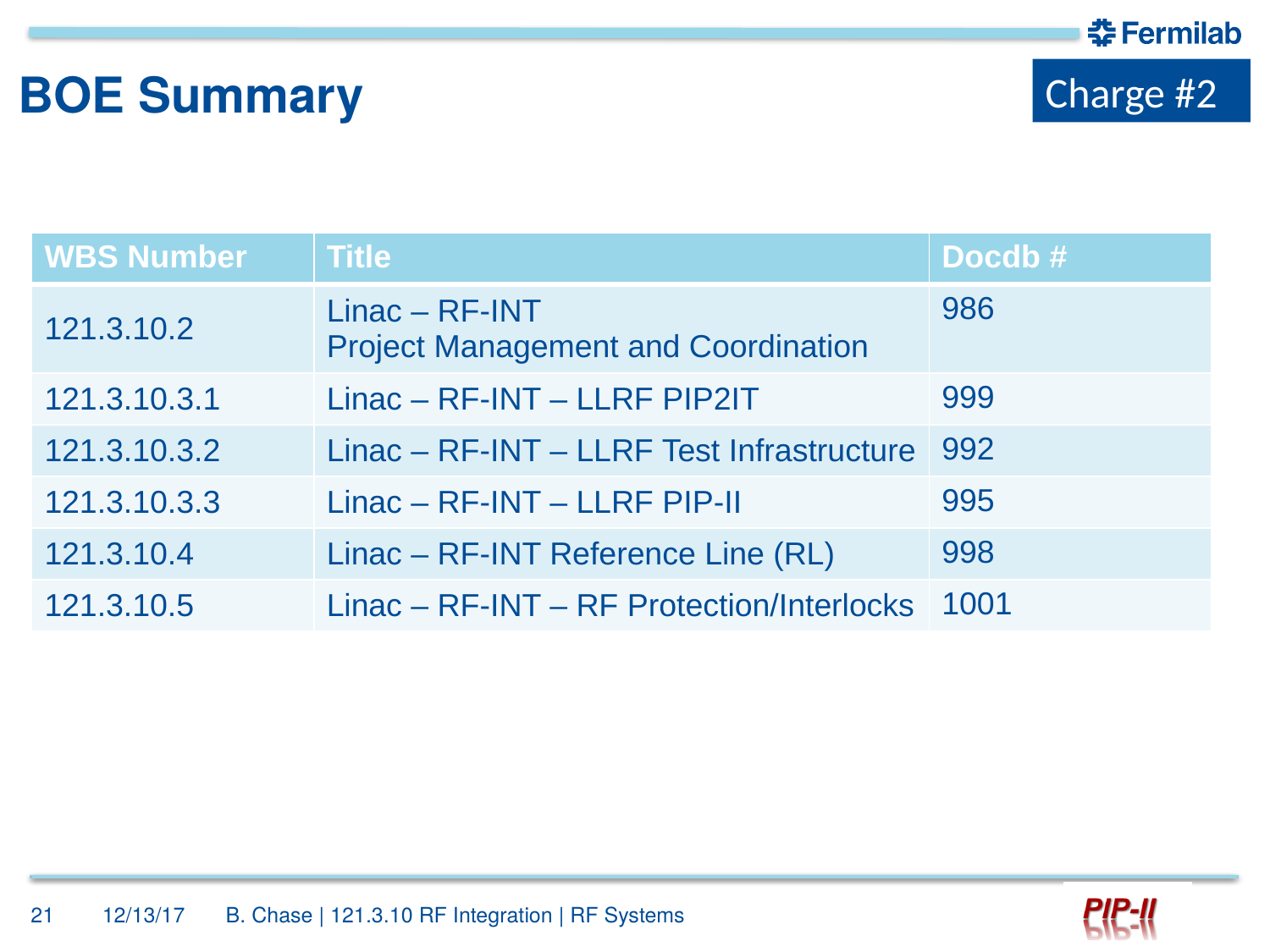

Charge #2
# BOE Summary
| WBS Number | Title | Docdb # |
| --- | --- | --- |
| 121.3.10.2 | Linac – RF-INT Project Management and Coordination | 986 |
| 121.3.10.3.1 | Linac – RF-INT – LLRF PIP2IT | 999 |
| 121.3.10.3.2 | Linac – RF-INT – LLRF Test Infrastructure | 992 |
| 121.3.10.3.3 | Linac – RF-INT – LLRF PIP-II | 995 |
| 121.3.10.4 | Linac – RF-INT Reference Line (RL) | 998 |
| 121.3.10.5 | Linac – RF-INT – RF Protection/Interlocks | 1001 |
21
12/13/17
B. Chase | 121.3.10 RF Integration | RF Systems